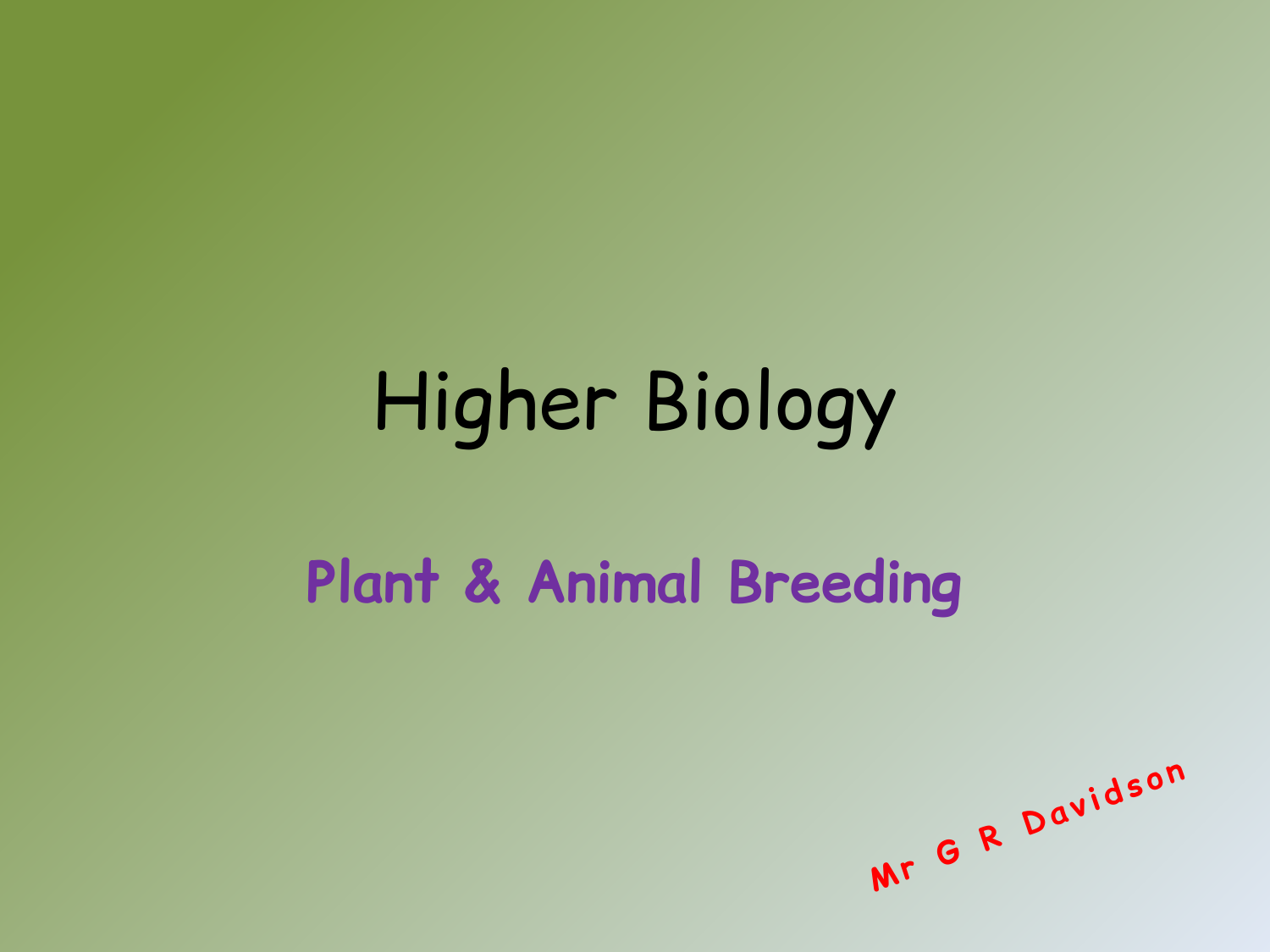

# Higher Biology
Plant & Animal Breeding
Mr G R Davidson